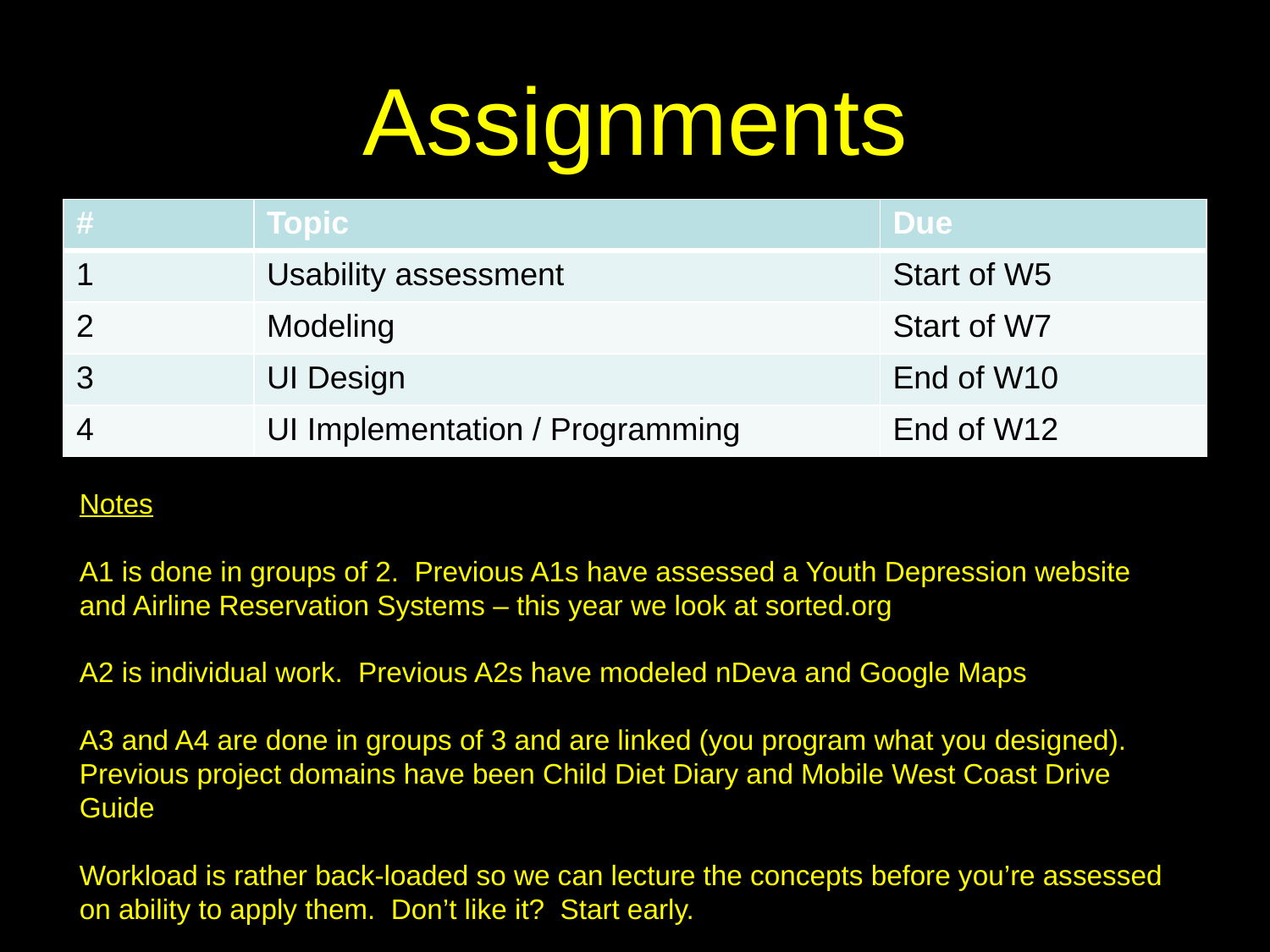

# Assignments
| # | Topic | Due |
| --- | --- | --- |
| 1 | Usability assessment | Start of W5 |
| 2 | Modeling | Start of W7 |
| 3 | UI Design | End of W10 |
| 4 | UI Implementation / Programming | End of W12 |
Notes

A1 is done in groups of 2.  Previous A1s have assessed a Youth Depression website and Airline Reservation Systems – this year we look at sorted.org

A2 is individual work.  Previous A2s have modeled nDeva and Google Maps

A3 and A4 are done in groups of 3 and are linked (you program what you designed). Previous project domains have been Child Diet Diary and Mobile West Coast Drive Guide

Workload is rather back-loaded so we can lecture the concepts before you’re assessed on ability to apply them.  Don’t like it?  Start early.